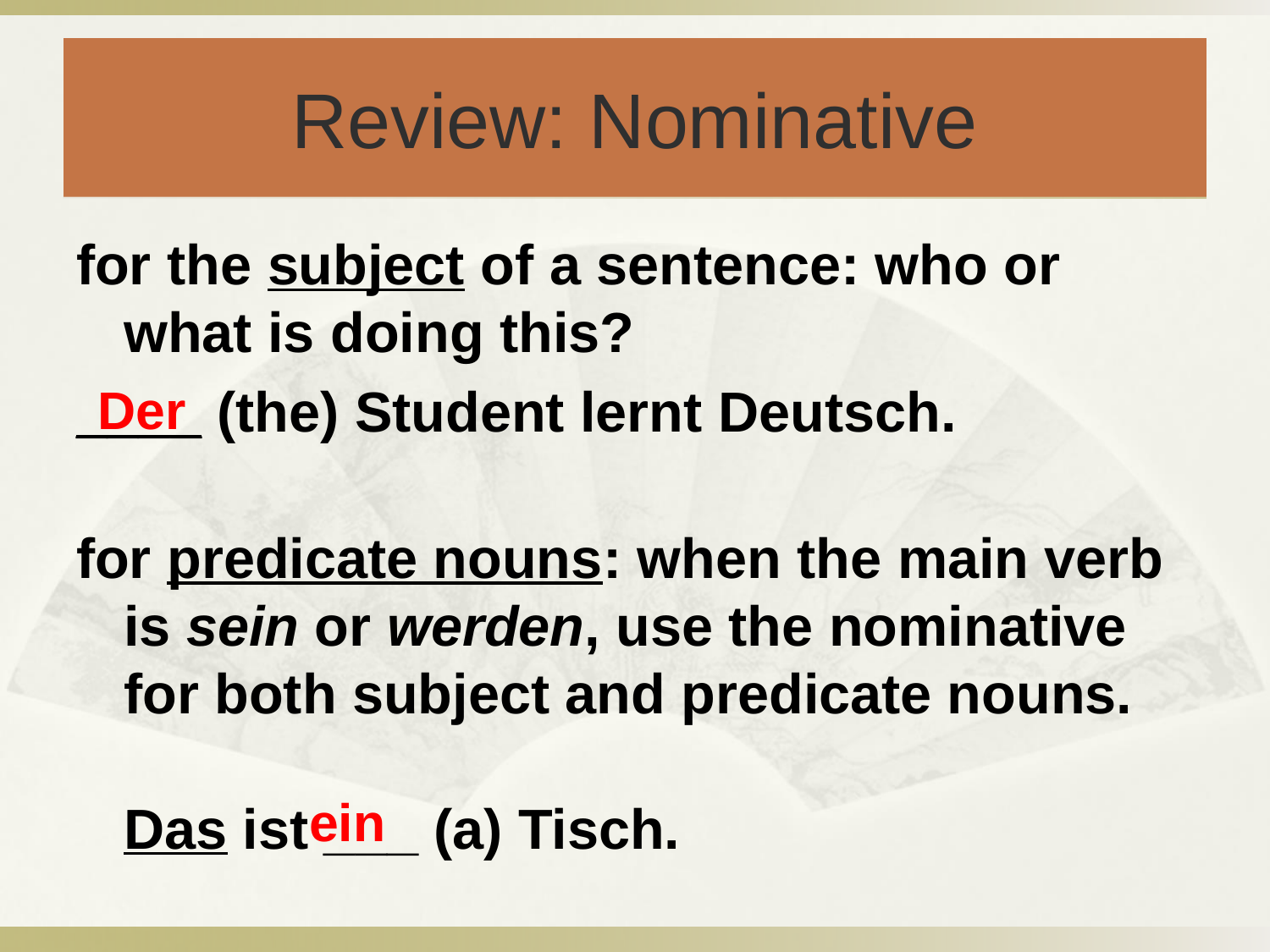

# Review: Nominative
for the subject of a sentence: who or what is doing this?
____ (the) Student lernt Deutsch.
for predicate nouns: when the main verb is sein or werden, use the nominative for both subject and predicate nouns.
Das ist ___ (a) Tisch.
Der
ein